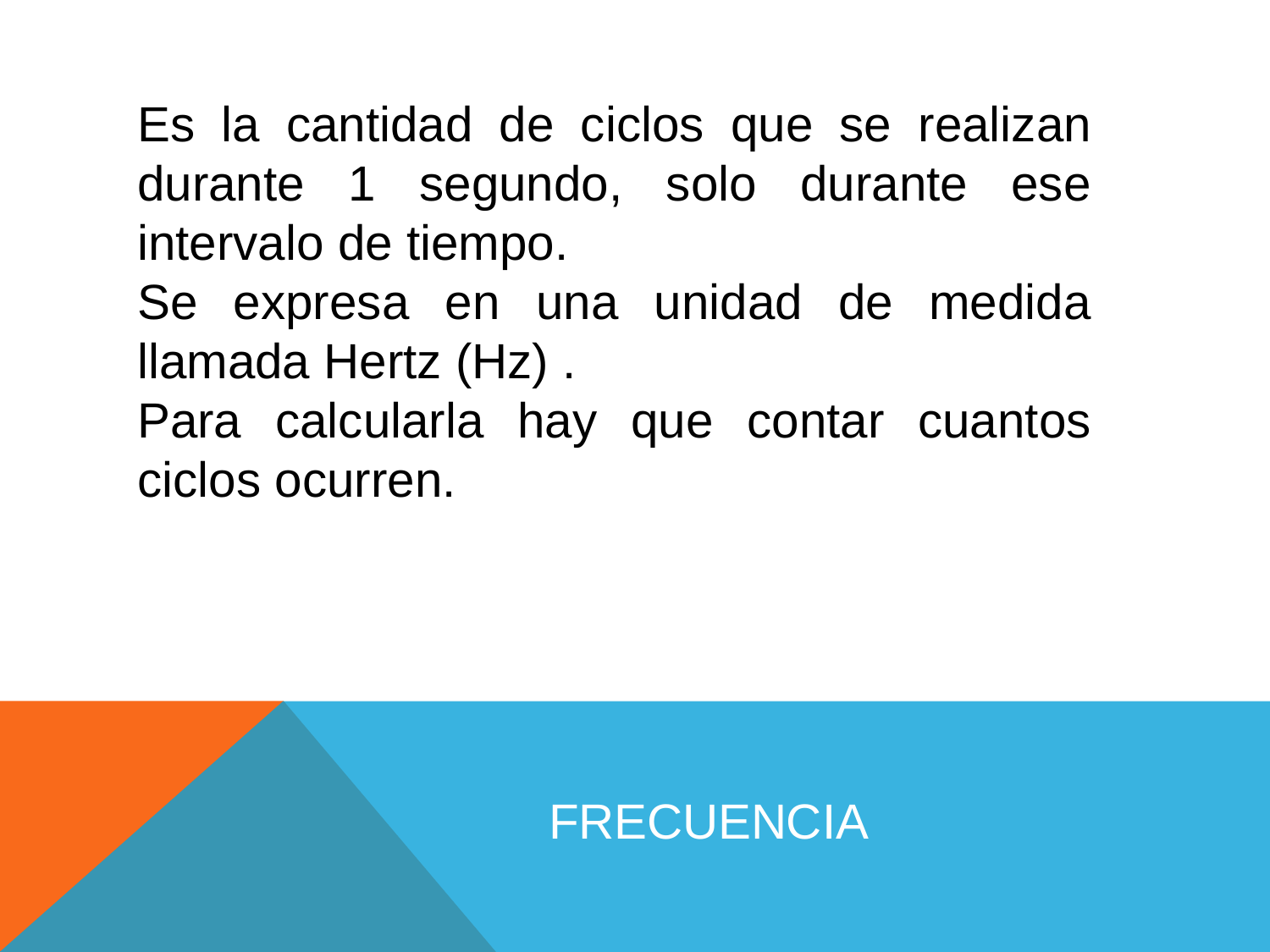

Es la cantidad de ciclos que se realizan durante 1 segundo, solo durante ese intervalo de tiempo.
Se expresa en una unidad de medida llamada Hertz (Hz) .
Para calcularla hay que contar cuantos ciclos ocurren.
# FRECUENCIA